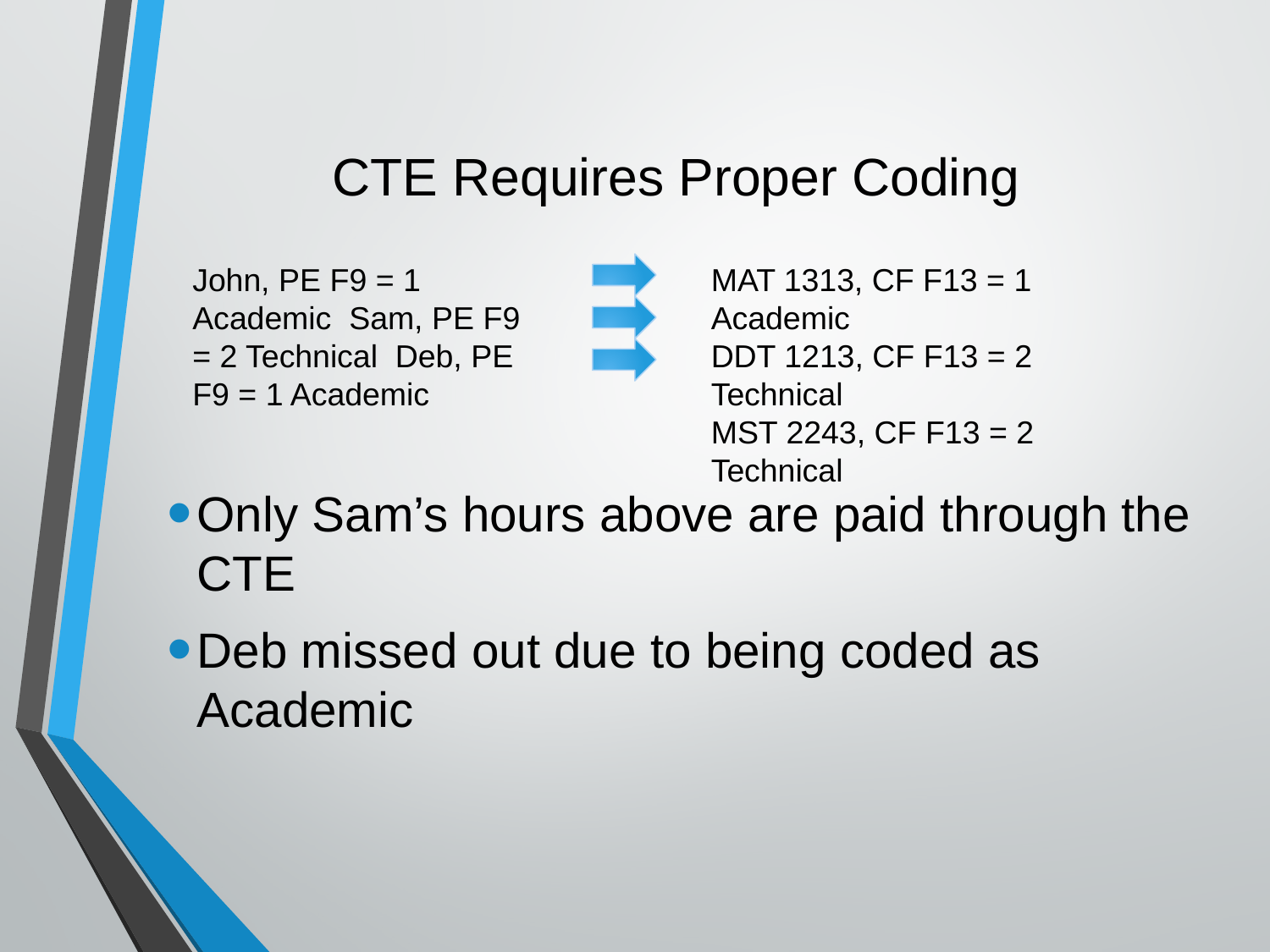

CTE Requires Proper Coding
John, PE F9 = 1 Academic  Sam, PE F9 = 2 Technical  Deb, PE F9 = 1 Academic

MAT 1313, CF F13 = 1 Academic
DDT 1213, CF F13 = 2 Technical
MST 2243, CF F13 = 2 Technical
Only Sam’s hours above are paid through the CTE
Deb missed out due to being coded as Academic